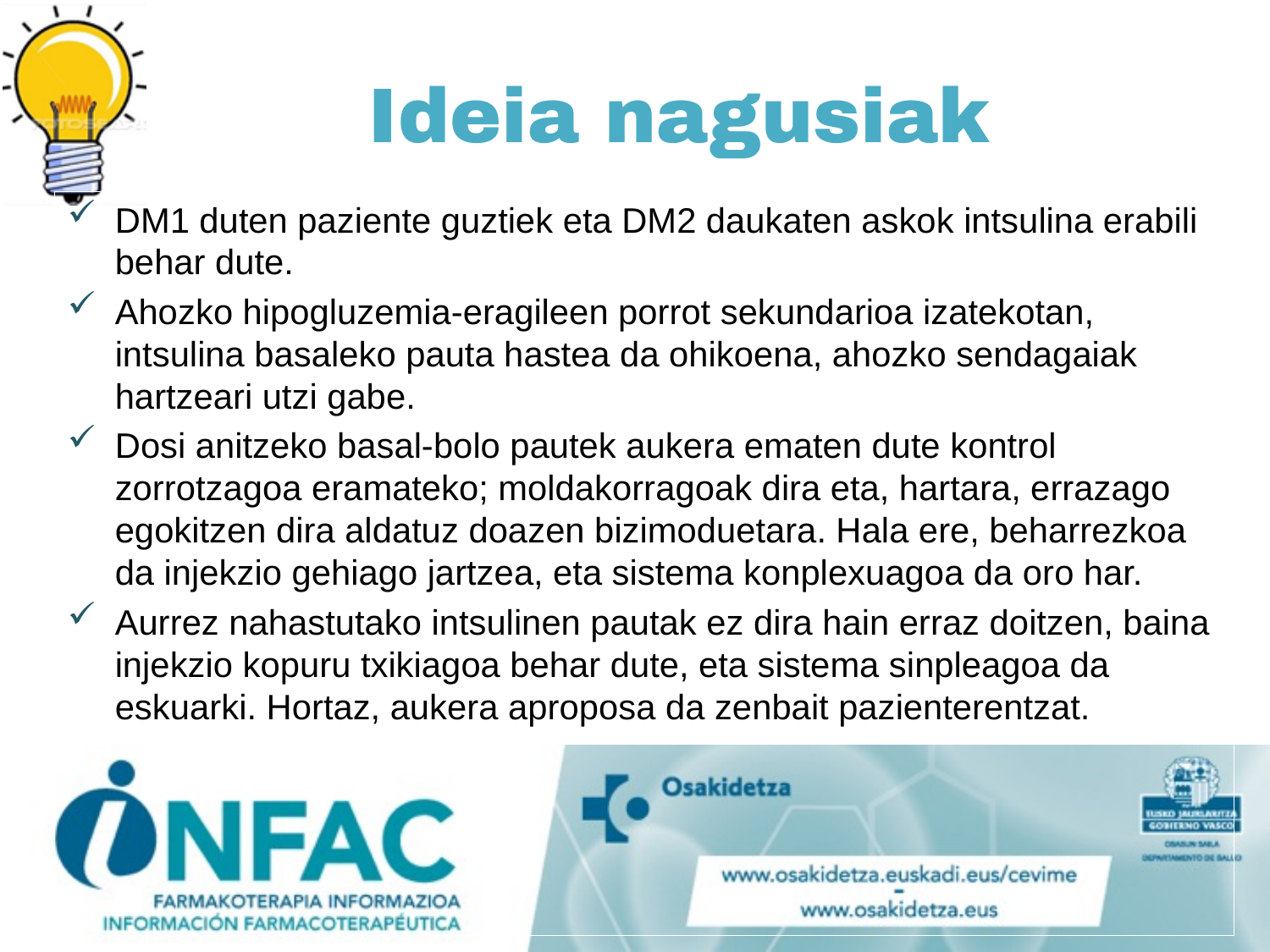

Ideia nagusiak
DM1 duten paziente guztiek eta DM2 daukaten askok intsulina erabili behar dute.
Ahozko hipogluzemia-eragileen porrot sekundarioa izatekotan, intsulina basaleko pauta hastea da ohikoena, ahozko sendagaiak hartzeari utzi gabe.
Dosi anitzeko basal-bolo pautek aukera ematen dute kontrol zorrotzagoa eramateko; moldakorragoak dira eta, hartara, errazago egokitzen dira aldatuz doazen bizimoduetara. Hala ere, beharrezkoa da injekzio gehiago jartzea, eta sistema konplexuagoa da oro har.
Aurrez nahastutako intsulinen pautak ez dira hain erraz doitzen, baina injekzio kopuru txikiagoa behar dute, eta sistema sinpleagoa da eskuarki. Hortaz, aukera aproposa da zenbait pazienterentzat.